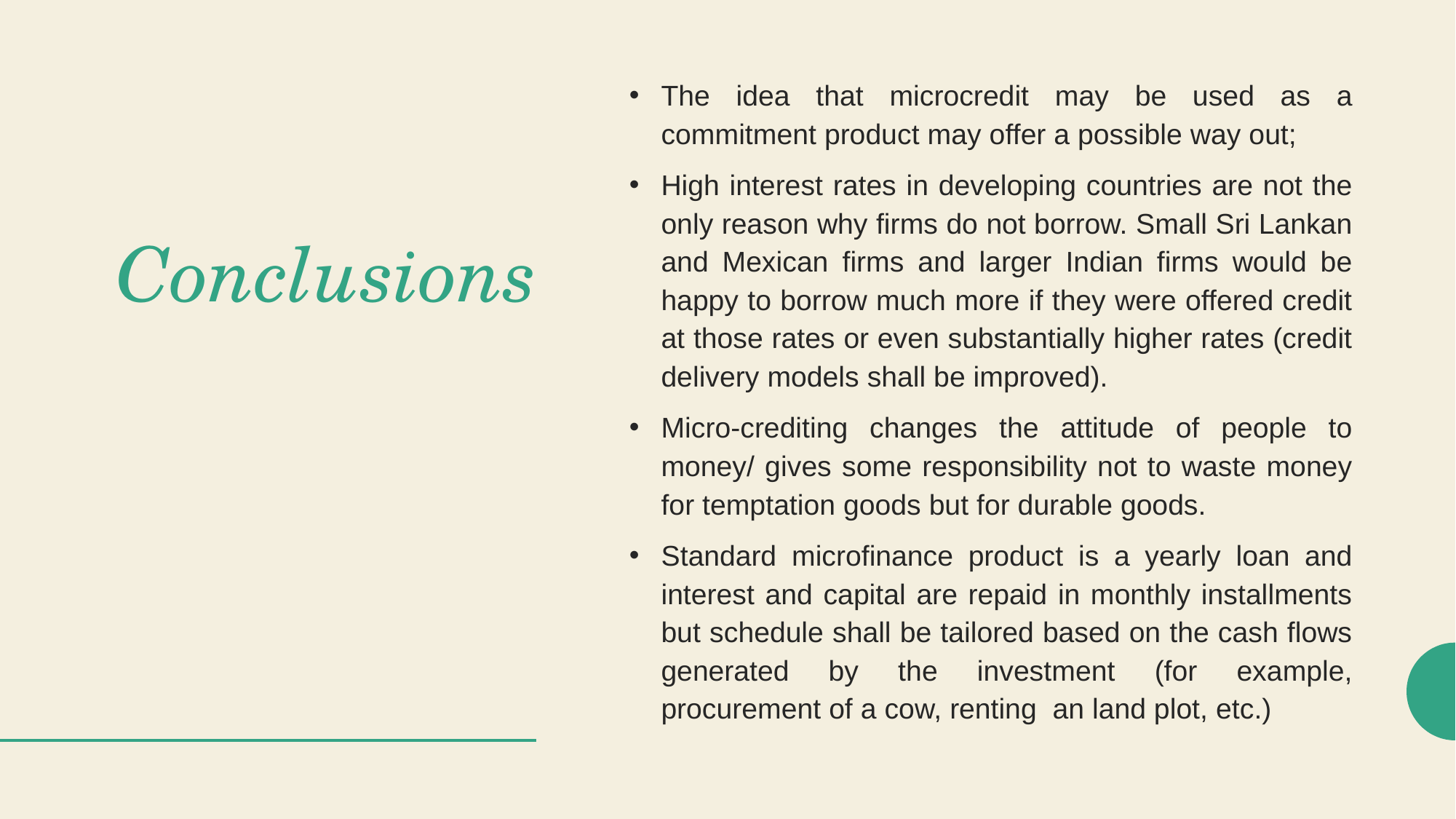

# Conclusions
The idea that microcredit may be used as a commitment product may offer a possible way out;
High interest rates in developing countries are not the only reason why firms do not borrow. Small Sri Lankan and Mexican firms and larger Indian firms would be happy to borrow much more if they were offered credit at those rates or even substantially higher rates (credit delivery models shall be improved).
Micro-crediting changes the attitude of people to money/ gives some responsibility not to waste money for temptation goods but for durable goods.
Standard microfinance product is a yearly loan and interest and capital are repaid in monthly installments but schedule shall be tailored based on the cash flows generated by the investment (for example, procurement of a cow, renting  an land plot, etc.)